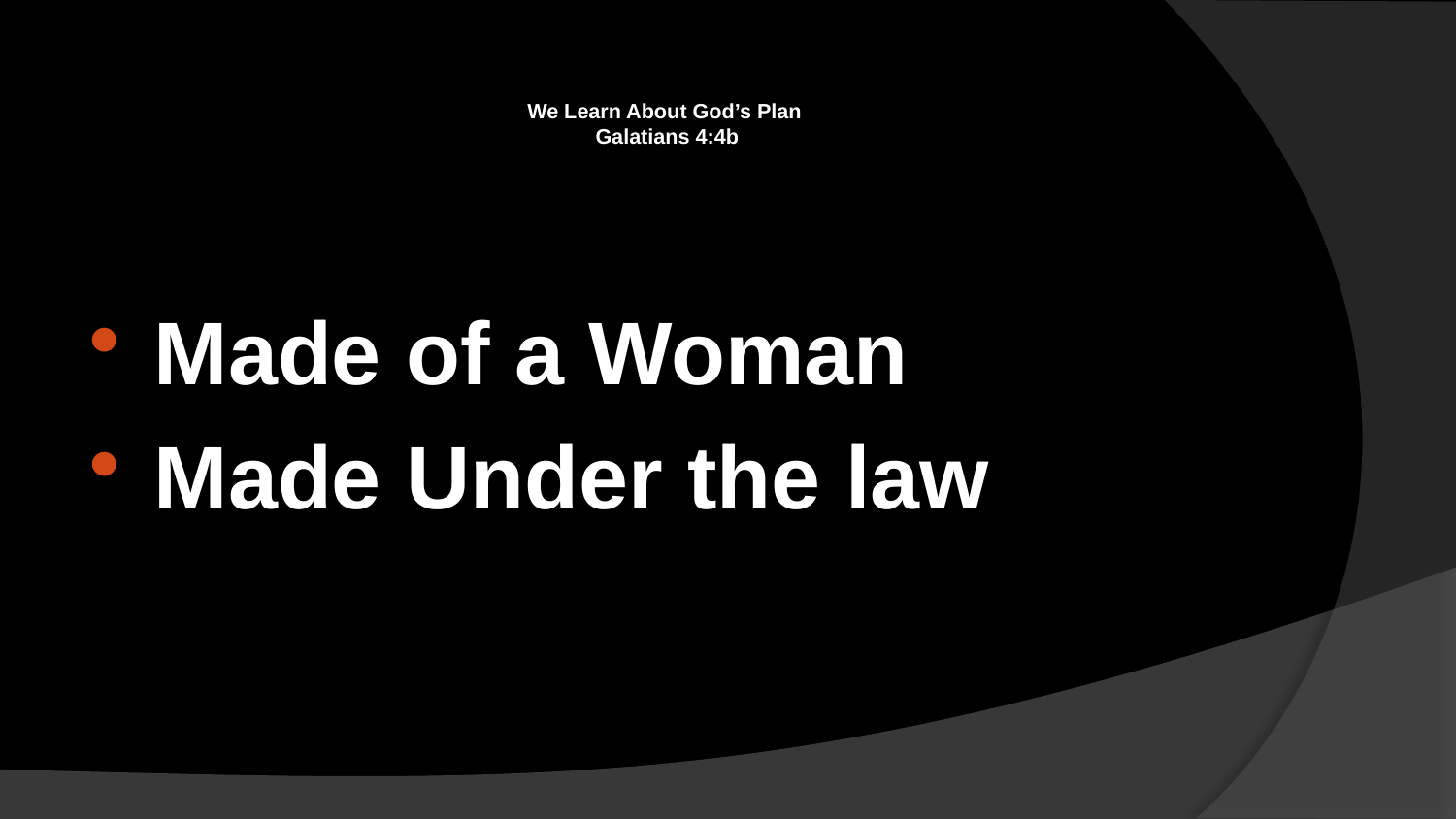

# We Learn About God’s Plan Galatians 4:4b
Made of a Woman
Made Under the law